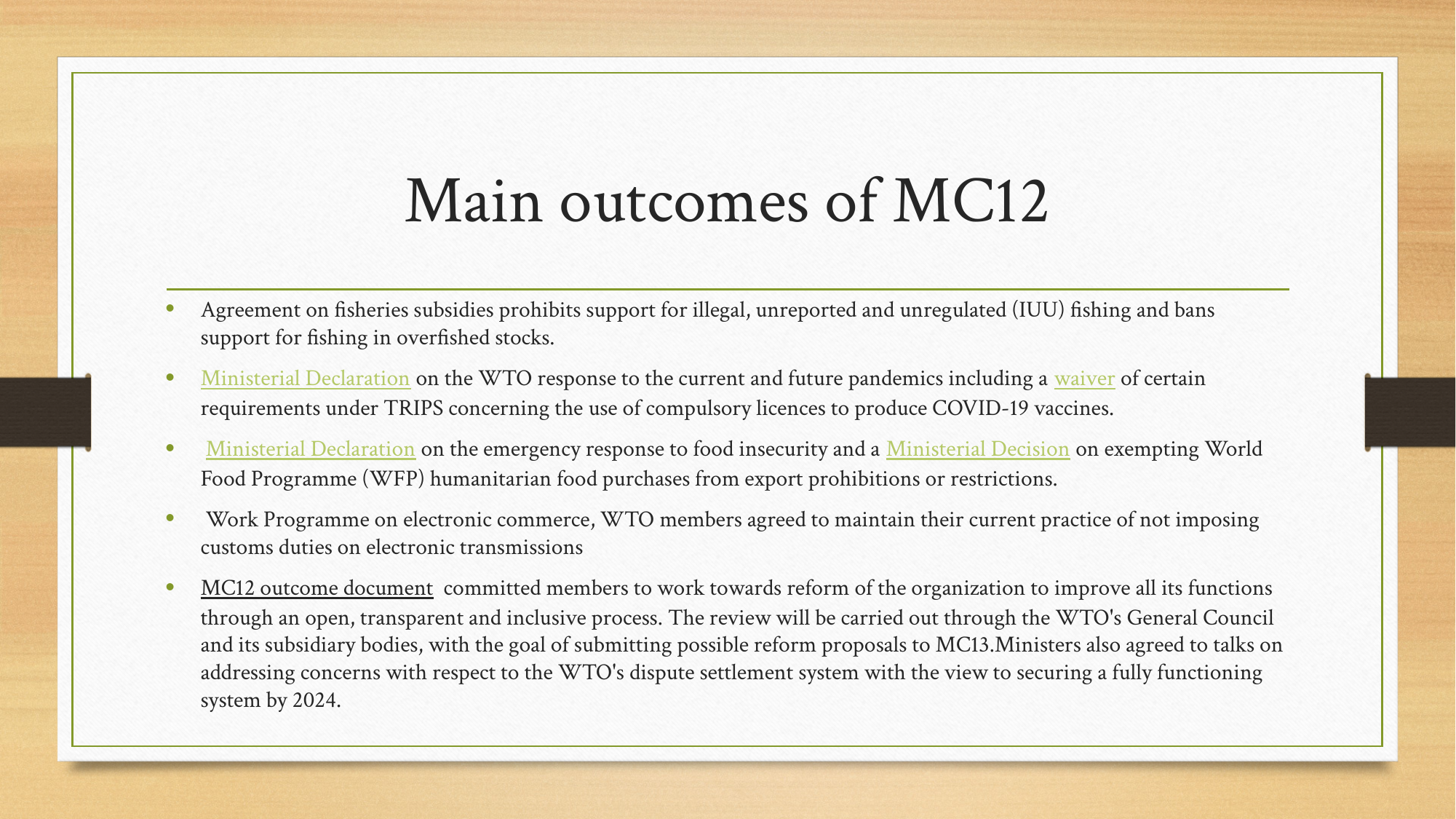

# Main outcomes of MC12
Agreement on fisheries subsidies prohibits support for illegal, unreported and unregulated (IUU) fishing and bans support for fishing in overfished stocks.
Ministerial Declaration on the WTO response to the current and future pandemics including a waiver of certain requirements under TRIPS concerning the use of compulsory licences to produce COVID-19 vaccines.
 Ministerial Declaration on the emergency response to food insecurity and a Ministerial Decision on exempting World Food Programme (WFP) humanitarian food purchases from export prohibitions or restrictions.
 Work Programme on electronic commerce, WTO members agreed to maintain their current practice of not imposing customs duties on electronic transmissions
MC12 outcome document  committed members to work towards reform of the organization to improve all its functions through an open, transparent and inclusive process. The review will be carried out through the WTO's General Council and its subsidiary bodies, with the goal of submitting possible reform proposals to MC13.Ministers also agreed to talks on addressing concerns with respect to the WTO's dispute settlement system with the view to securing a fully functioning system by 2024.